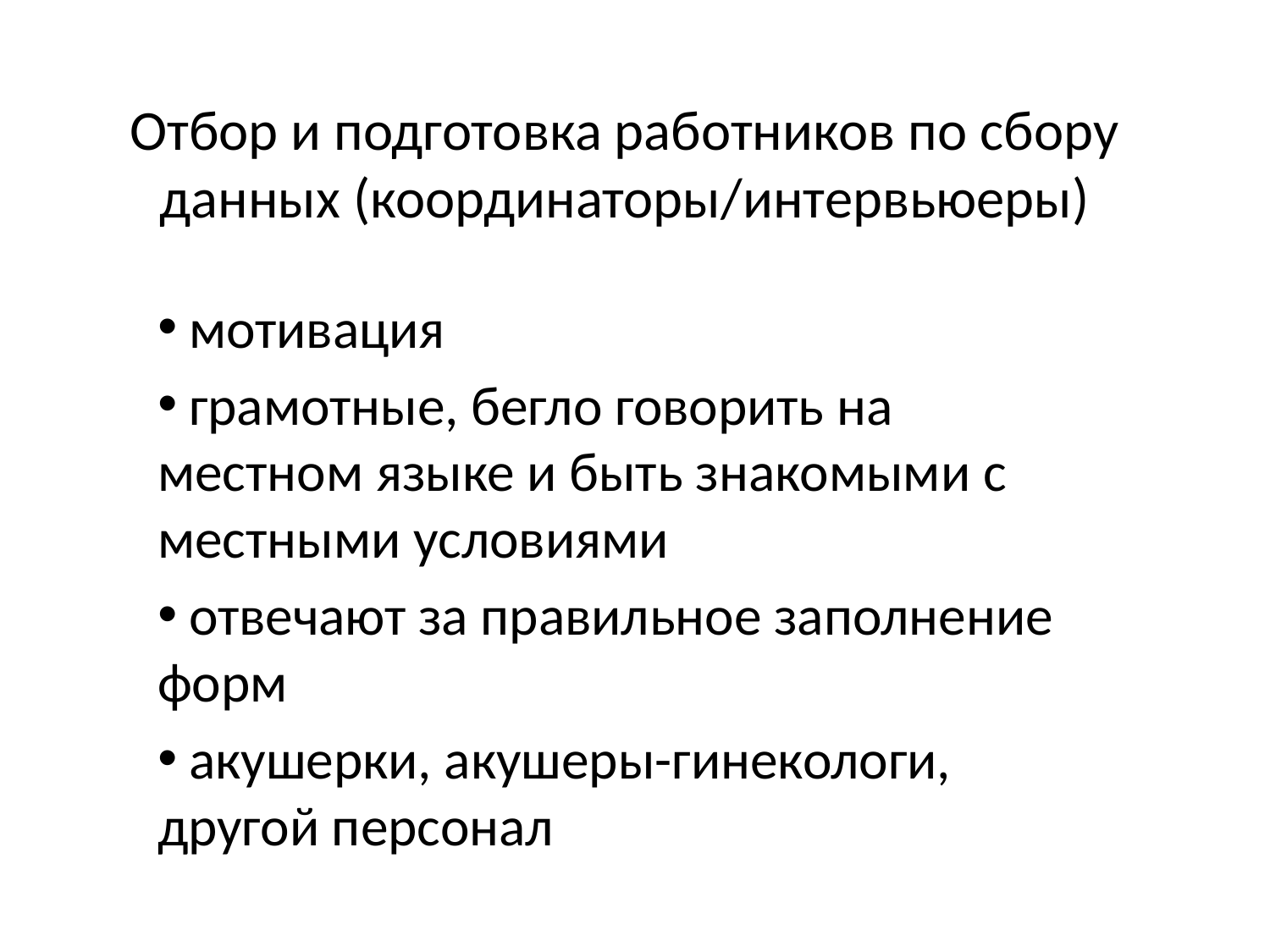

# Отбор и подготовка работников по сбору данных (координаторы/интервьюеры)
 мотивация
 грамотные, бегло говорить на местном языке и быть знакомыми с местными условиями
 отвечают за правильное заполнение форм
 акушерки, акушеры-гинекологи, другой персонал